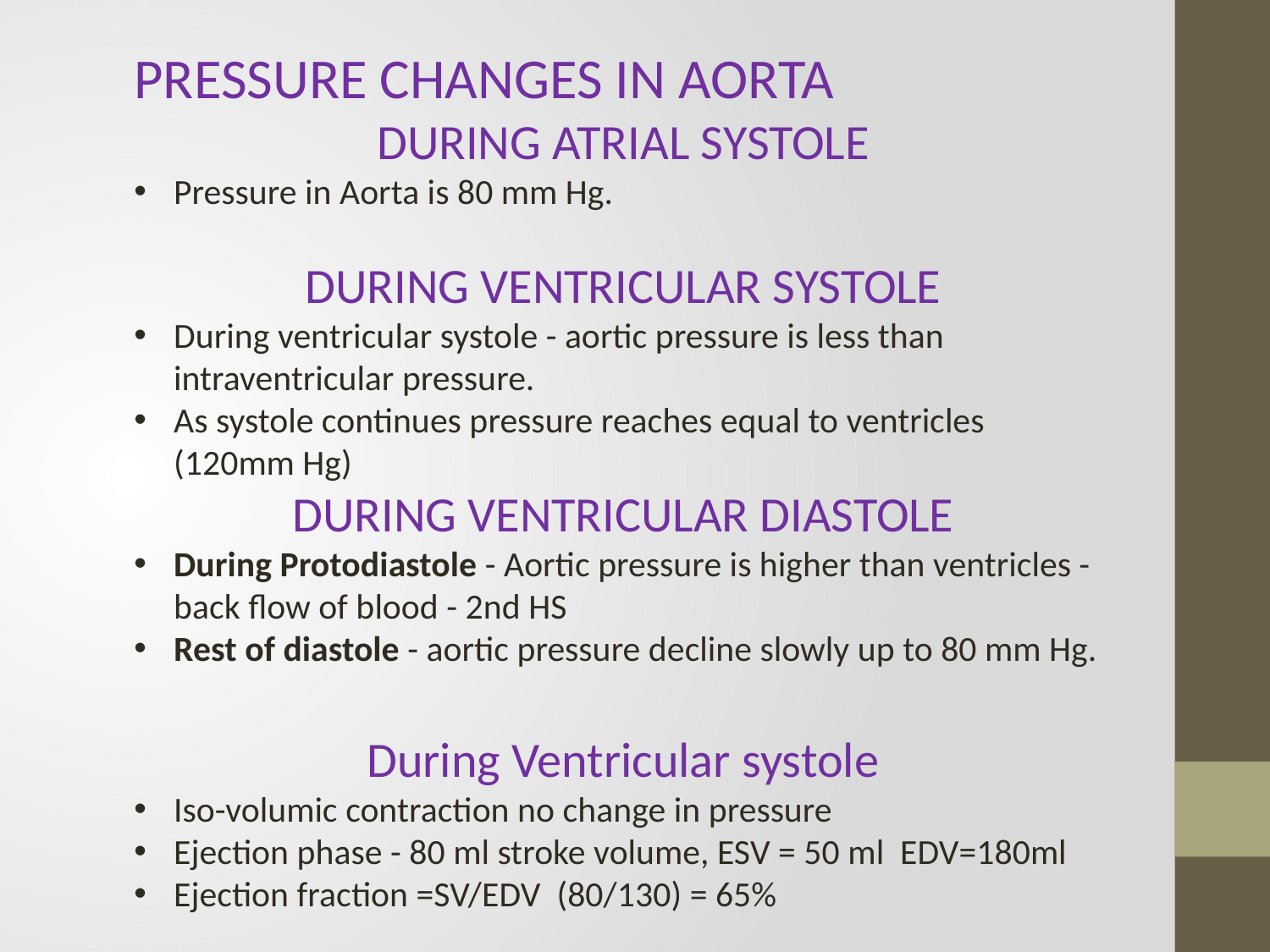

PRESSURE CHANGES IN AORTA
DURING ATRIAL SYSTOLE
Pressure in Aorta is 80 mm Hg.

DURING VENTRICULAR SYSTOLE
During ventricular systole - aortic pressure is less than intraventricular pressure.
As systole continues pressure reaches equal to ventricles (120mm Hg)
DURING VENTRICULAR DIASTOLE
During Protodiastole - Aortic pressure is higher than ventricles - back flow of blood - 2nd HS
Rest of diastole - aortic pressure decline slowly up to 80 mm Hg.

During Ventricular systole
Iso-volumic contraction no change in pressure
Ejection phase - 80 ml stroke volume, ESV = 50 ml  EDV=180ml
Ejection fraction =SV/EDV  (80/130) = 65%